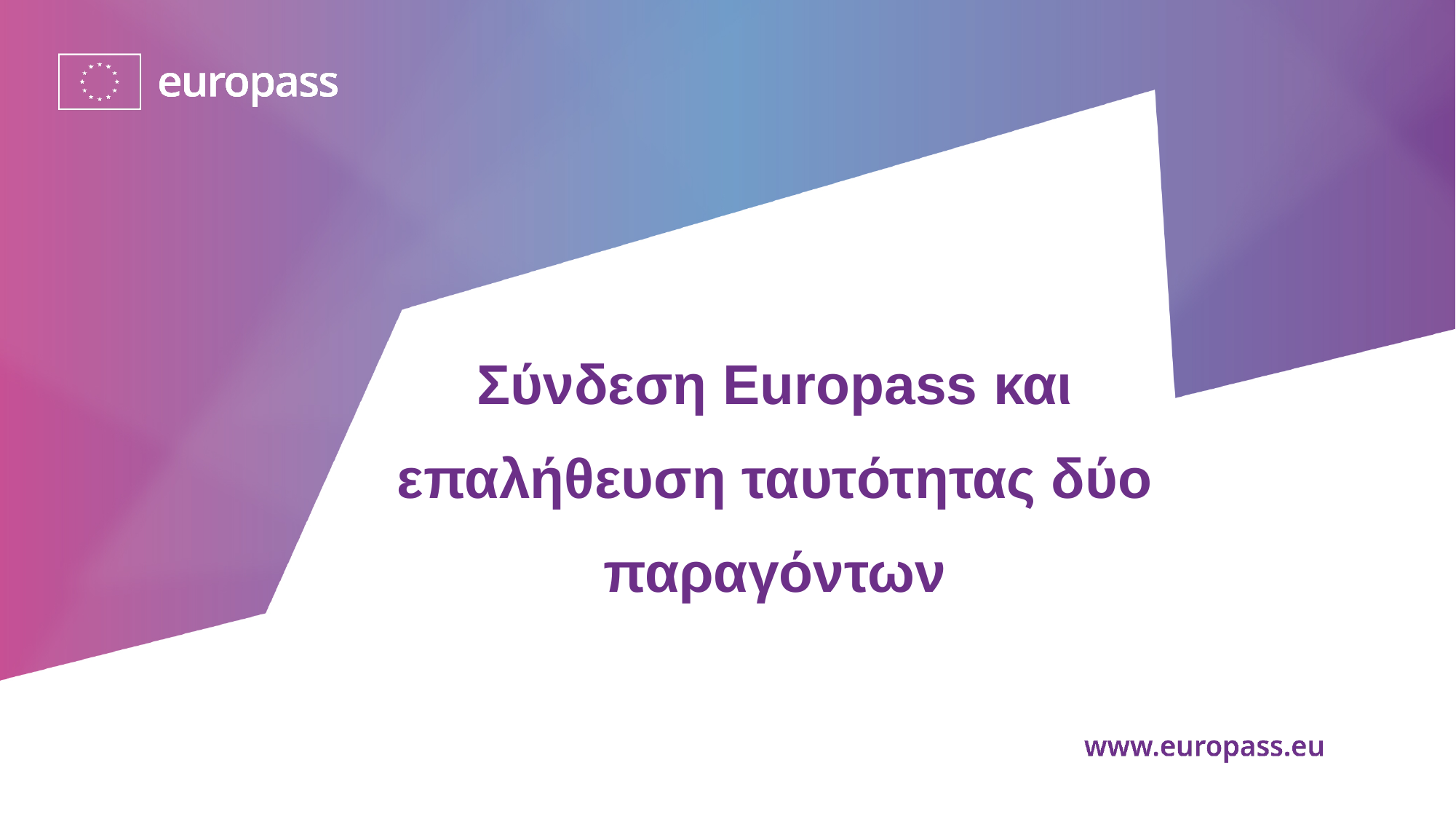

Σύνδεση Europass και επαλήθευση ταυτότητας δύο παραγόντων